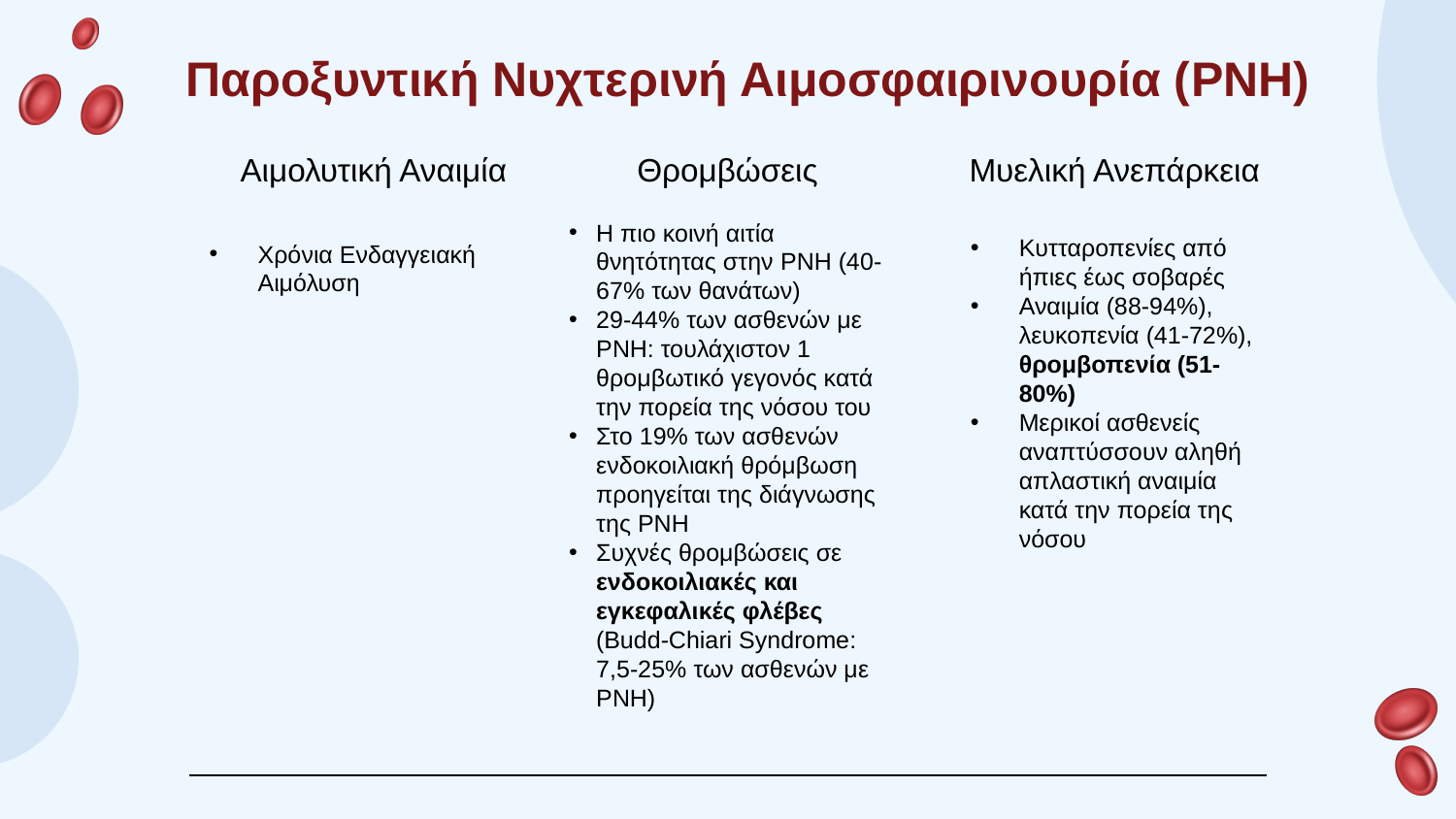

Παροξυντική Νυχτερινή Αιμοσφαιρινουρία (PNH)
Αιμολυτική Αναιμία
Θρομβώσεις
Μυελική Ανεπάρκεια
Η πιο κοινή αιτία θνητότητας στην PNH (40-67% των θανάτων)
29-44% των ασθενών με PNH: τουλάχιστον 1 θρομβωτικό γεγονός κατά την πορεία της νόσου του
Στο 19% των ασθενών ενδοκοιλιακή θρόμβωση προηγείται της διάγνωσης της PNH
Συχνές θρομβώσεις σε ενδοκοιλιακές και εγκεφαλικές φλέβες (Budd-Chiari Syndrome: 7,5-25% των ασθενών με PNH)

Κυτταροπενίες από ήπιες έως σοβαρές
Αναιμία (88-94%), λευκοπενία (41-72%), θρομβοπενία (51-80%)
Μερικοί ασθενείς αναπτύσσουν αληθή απλαστική αναιμία κατά την πορεία της νόσου

Χρόνια Ενδαγγειακή Αιμόλυση